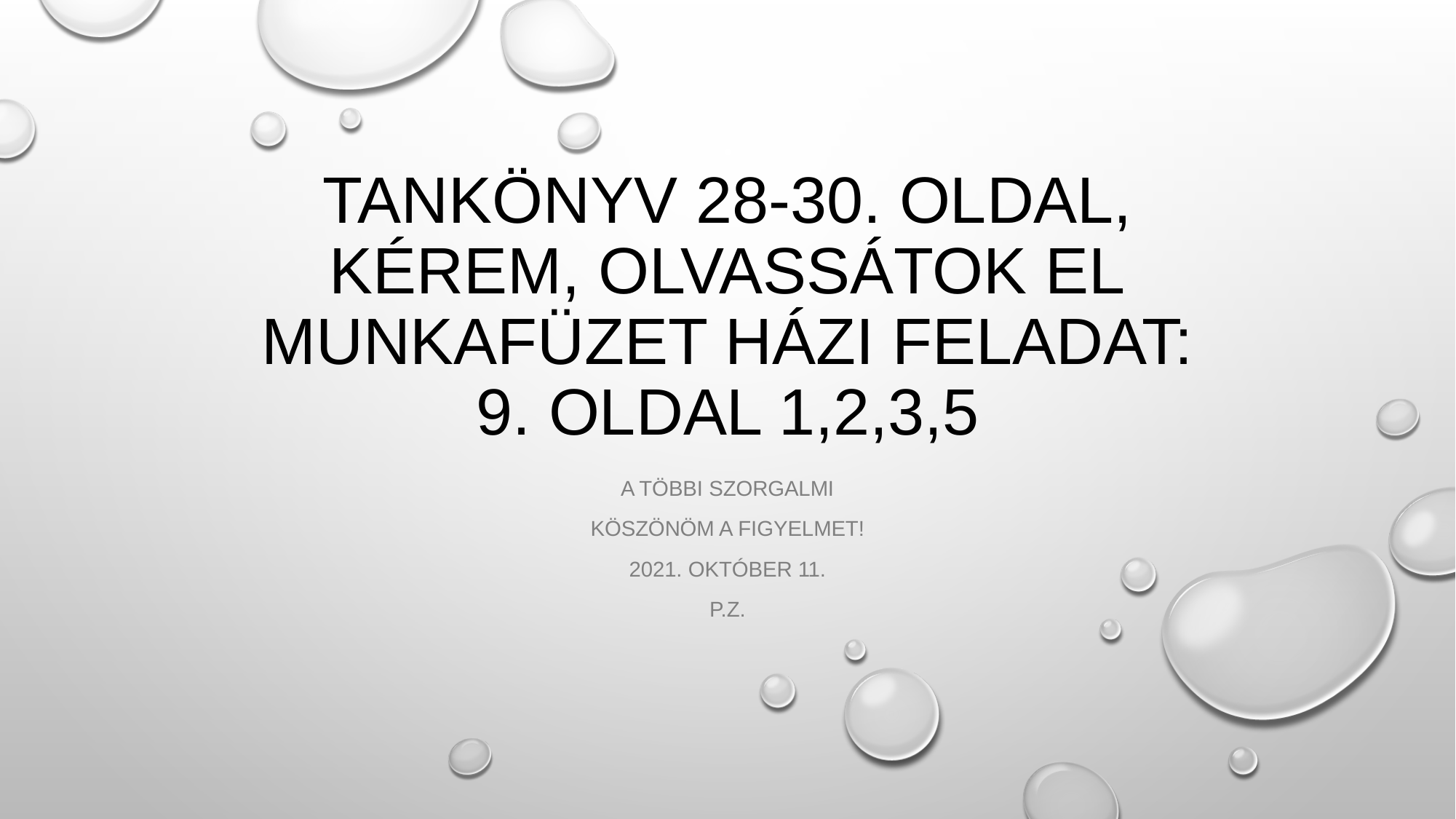

# Tankönyv 28-30. oldal, Kérem, olvassátok el Munkafüzet Házi feladat: 9. oldal 1,2,3,5
A többi szorgalmi
Köszönöm a figyelmet!
2021. Október 11.
P.Z.